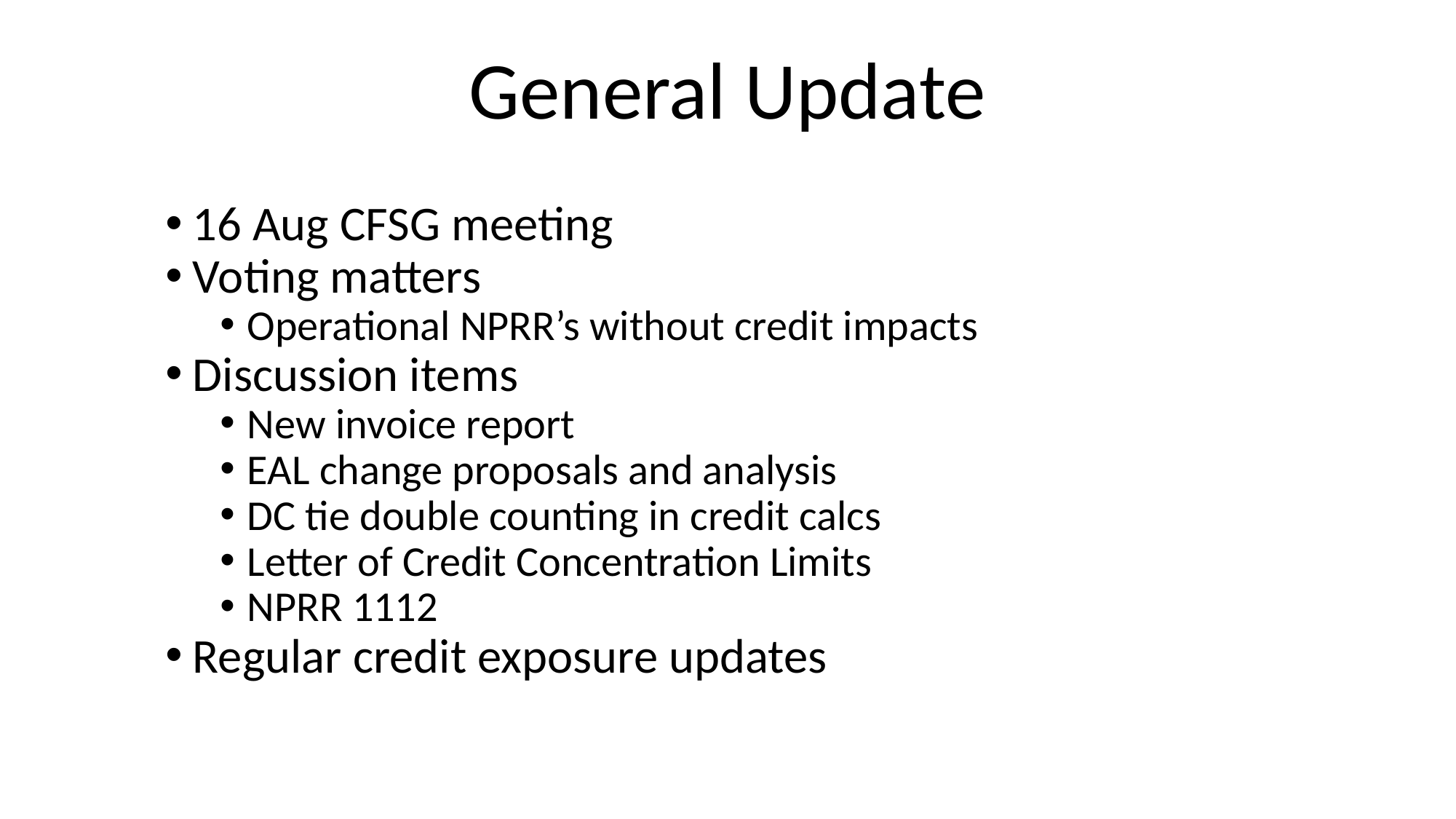

# General Update
16 Aug CFSG meeting
Voting matters
Operational NPRR’s without credit impacts
Discussion items
New invoice report
EAL change proposals and analysis
DC tie double counting in credit calcs
Letter of Credit Concentration Limits
NPRR 1112
Regular credit exposure updates